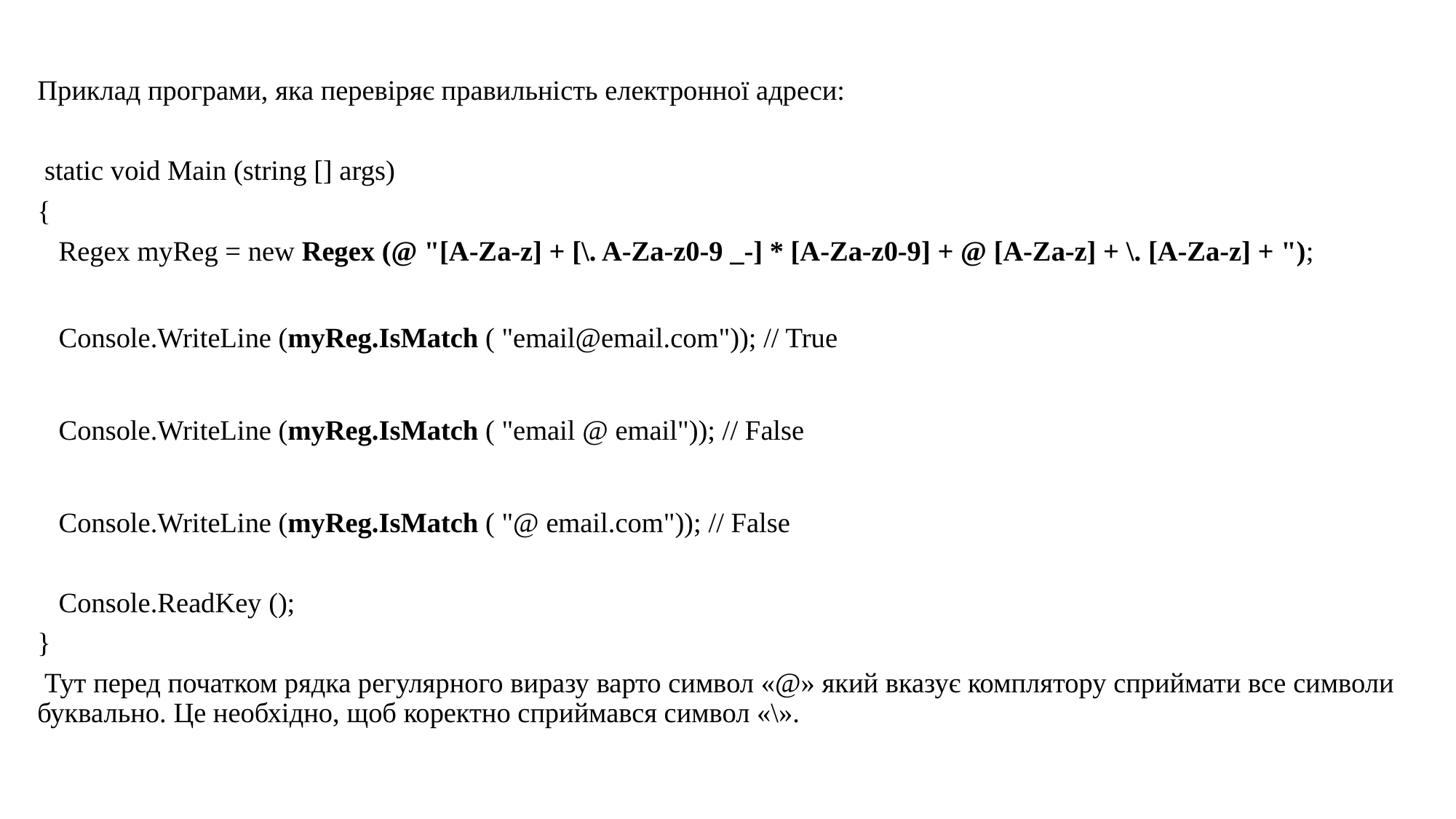

Приклад програми, яка перевіряє правильність електронної адреси:

 static void Main (string [] args)
{
   Regex myReg = new Regex (@ "[A-Za-z] + [\. A-Za-z0-9 _-] * [A-Za-z0-9] + @ [A-Za-z] + \. [A-Za-z] + ");

   Console.WriteLine (myReg.IsMatch ( "email@email.com")); // True

   Console.WriteLine (myReg.IsMatch ( "email @ email")); // False

   Console.WriteLine (myReg.IsMatch ( "@ email.com")); // False

   Console.ReadKey ();
}
 Тут перед початком рядка регулярного виразу варто символ «@» який вказує комплятору сприймати все символи буквально. Це необхідно, щоб коректно сприймався символ «\».